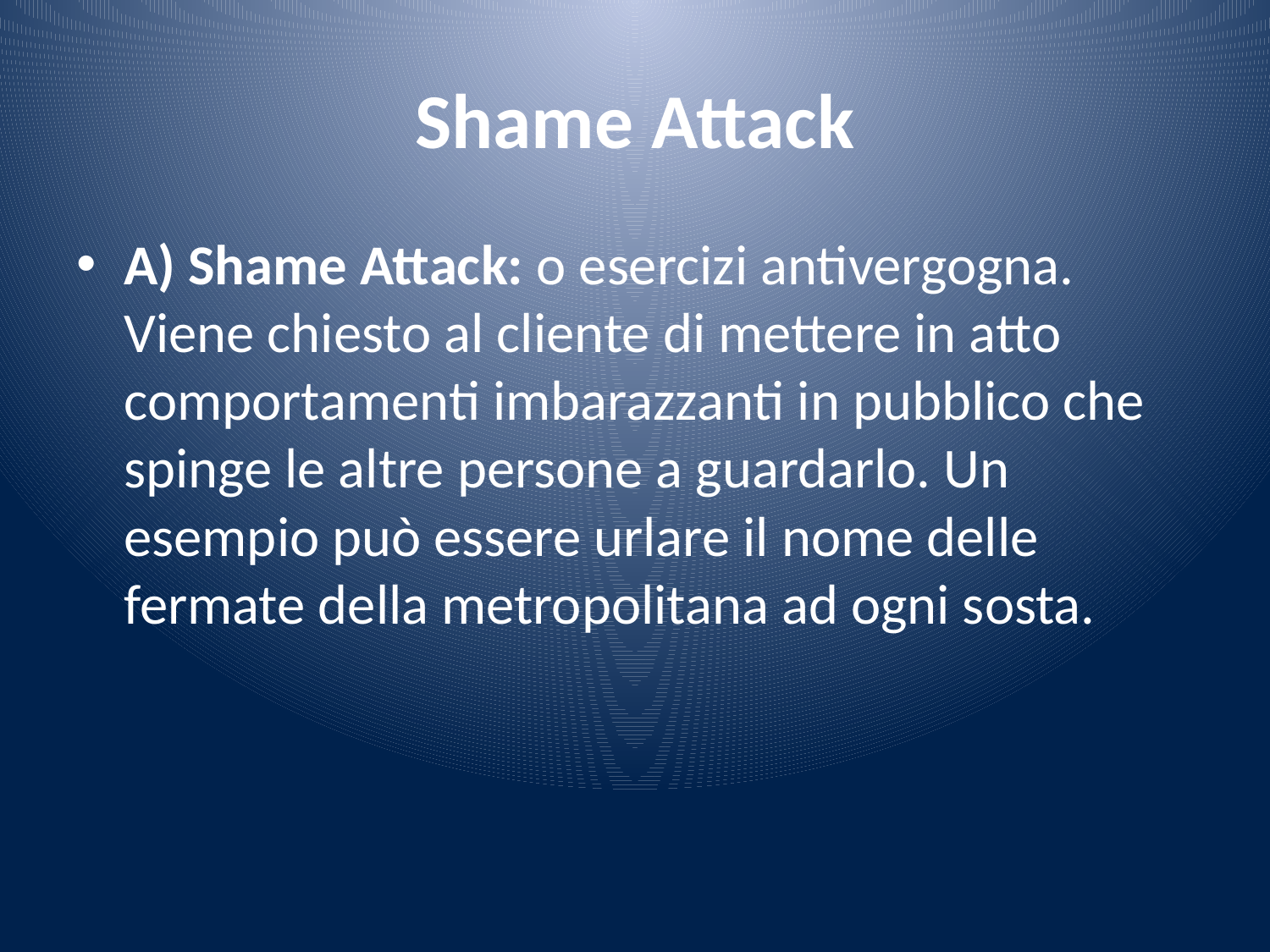

# Shame Attack
A) Shame Attack: o esercizi antivergogna. Viene chiesto al cliente di mettere in atto comportamenti imbarazzanti in pubblico che spinge le altre persone a guardarlo. Un esempio può essere urlare il nome delle fermate della metropolitana ad ogni sosta.